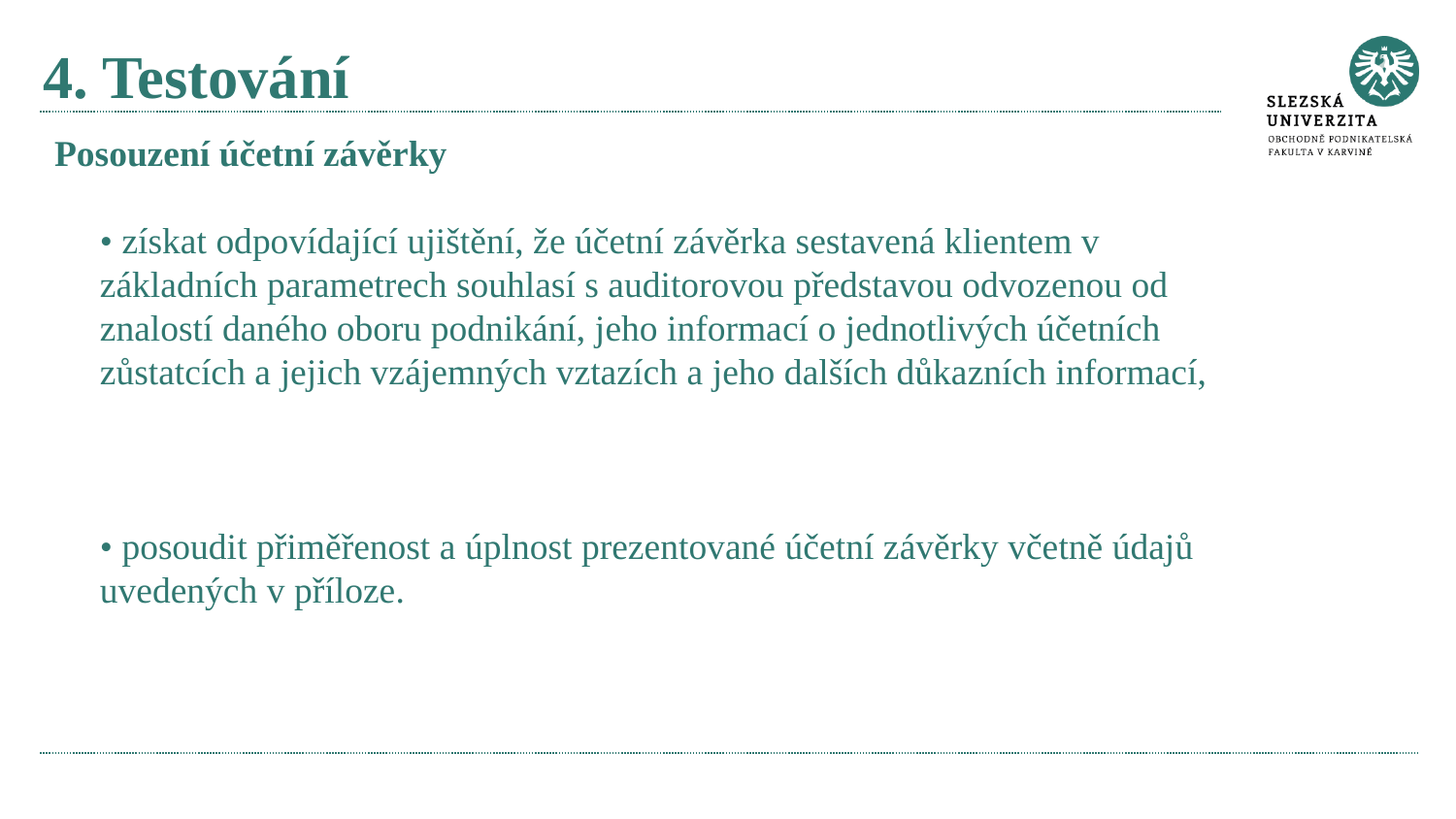

# 4. Testování
Posouzení účetní závěrky
	• získat odpovídající ujištění, že účetní závěrka sestavená klientem v základních parametrech souhlasí s auditorovou představou odvozenou od znalostí daného oboru podnikání, jeho informací o jednotlivých účetních zůstatcích a jejich vzájemných vztazích a jeho dalších důkazních informací,

	• posoudit přiměřenost a úplnost prezentované účetní závěrky včetně údajů uvedených v příloze.